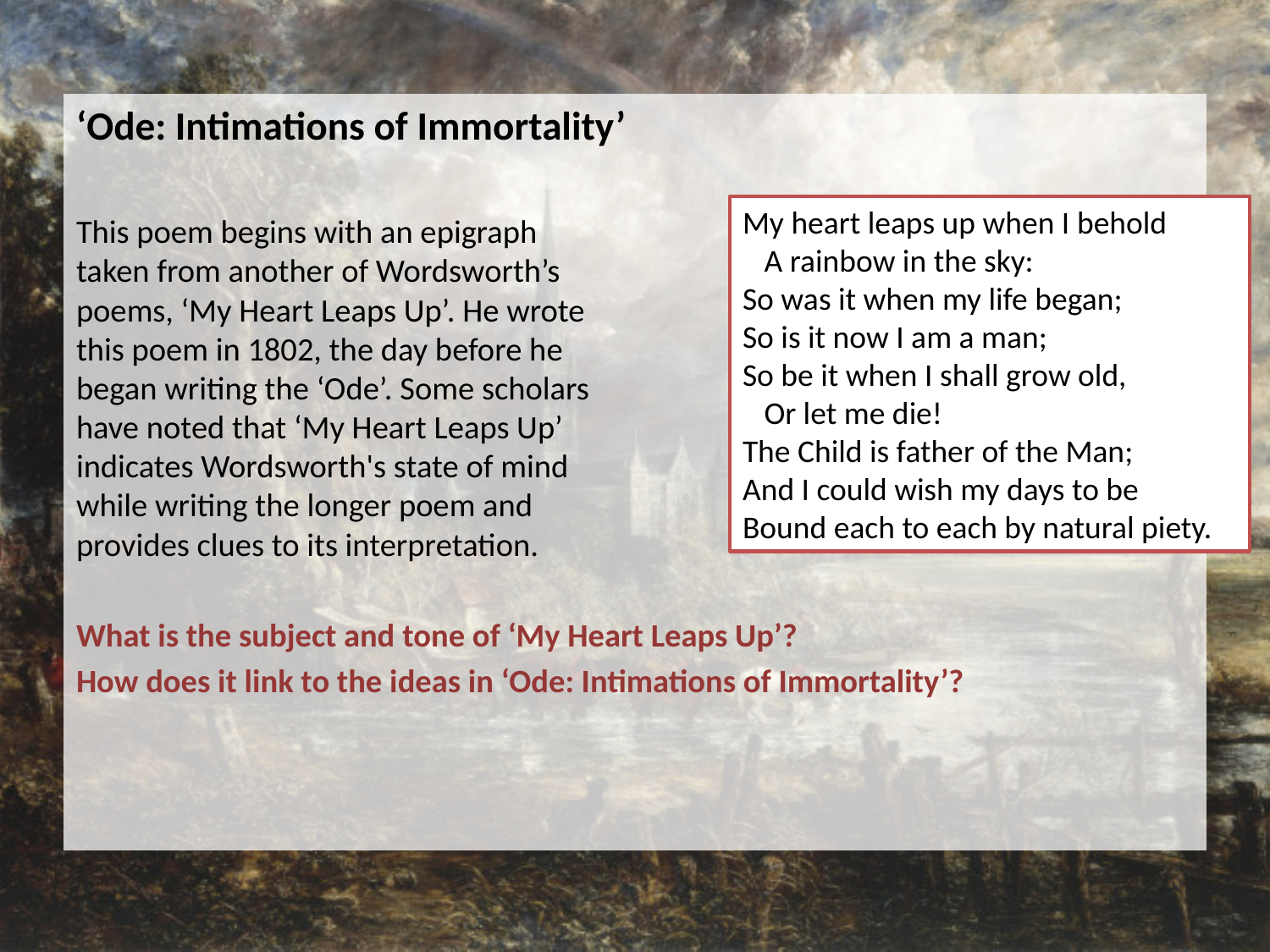

‘Ode: Intimations of Immortality’

This poem begins with an epigraph
taken from another of Wordsworth’s
poems, ‘My Heart Leaps Up’. He wrote
this poem in 1802, the day before he
began writing the ‘Ode’. Some scholars
have noted that ‘My Heart Leaps Up’
indicates Wordsworth's state of mind
while writing the longer poem and
provides clues to its interpretation.

What is the subject and tone of ‘My Heart Leaps Up’?
How does it link to the ideas in ‘Ode: Intimations of Immortality’?

My heart leaps up when I behold
   A rainbow in the sky:
So was it when my life began;
So is it now I am a man;
So be it when I shall grow old,
   Or let me die!
The Child is father of the Man;
And I could wish my days to be
Bound each to each by natural piety.